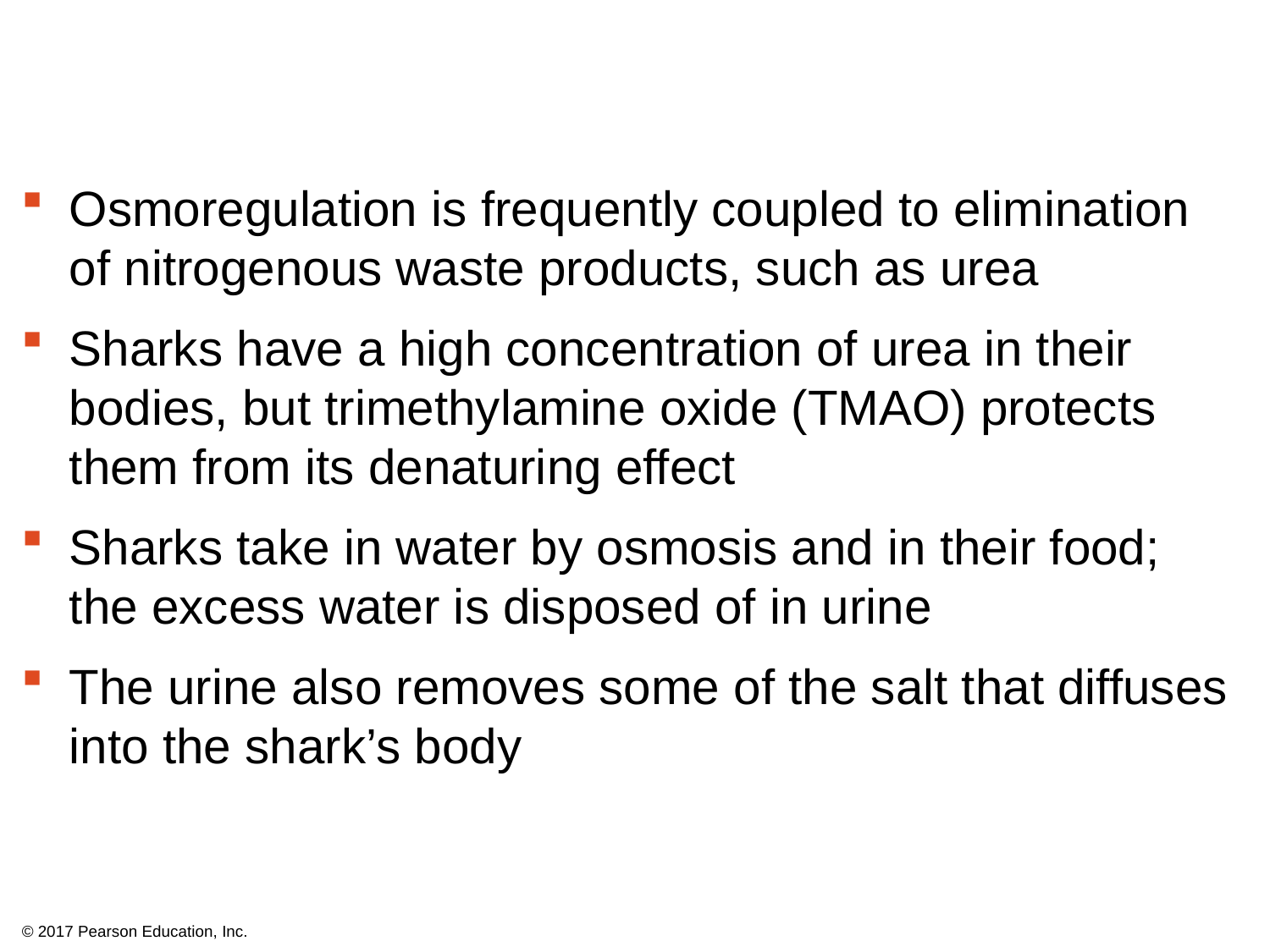

Osmoregulation is frequently coupled to elimination of nitrogenous waste products, such as urea
Sharks have a high concentration of urea in their bodies, but trimethylamine oxide (TMAO) protects them from its denaturing effect
Sharks take in water by osmosis and in their food; the excess water is disposed of in urine
The urine also removes some of the salt that diffuses into the shark’s body
© 2017 Pearson Education, Inc.